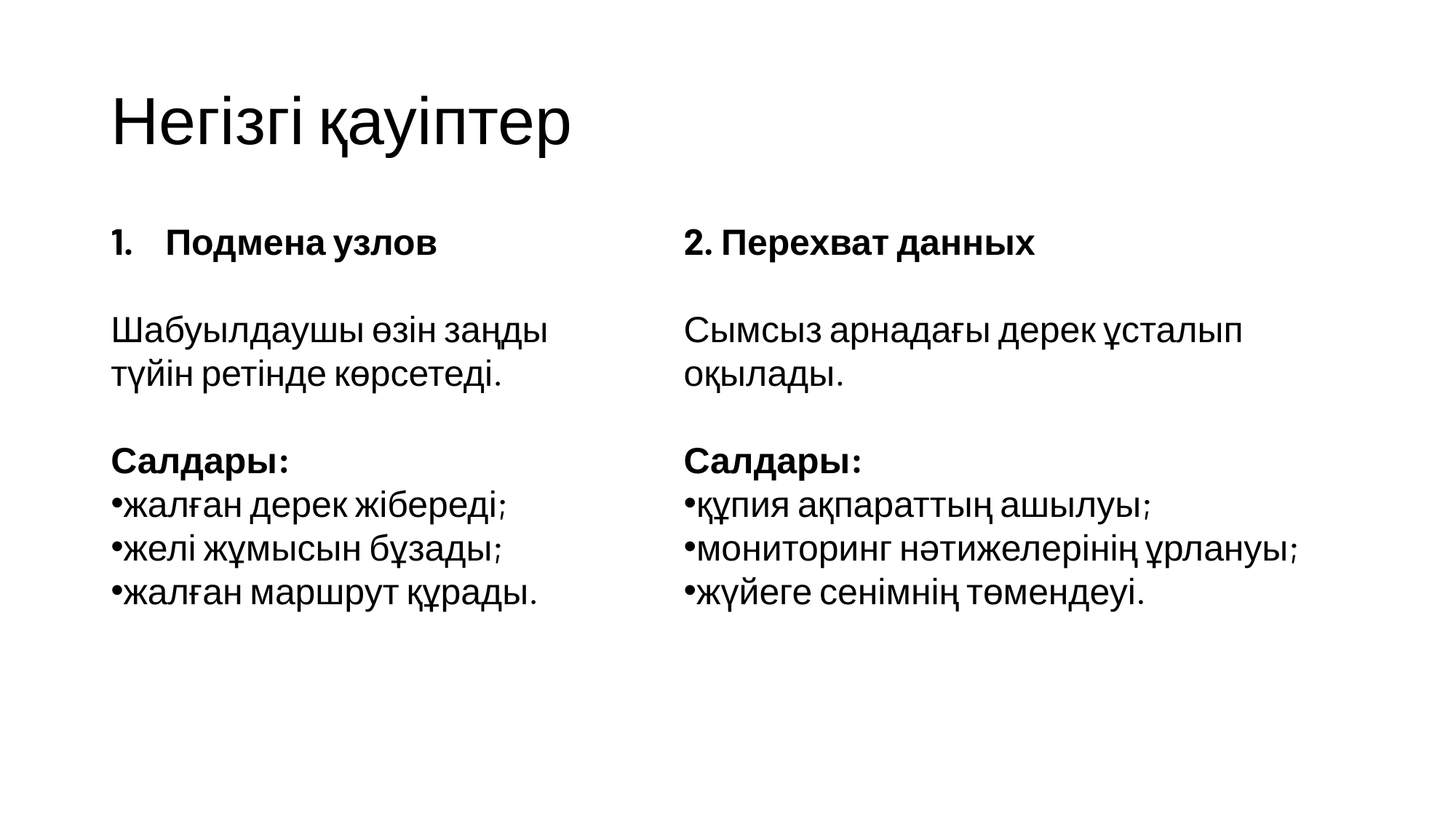

# Негізгі қауіптер
Подмена узлов
Шабуылдаушы өзін заңды түйін ретінде көрсетеді.

Салдары:
жалған дерек жібереді;
желі жұмысын бұзады;
жалған маршрут құрады.
2. Перехват данных
Сымсыз арнадағы дерек ұсталып оқылады.

Салдары:
құпия ақпараттың ашылуы;
мониторинг нәтижелерінің ұрлануы;
жүйеге сенімнің төмендеуі.